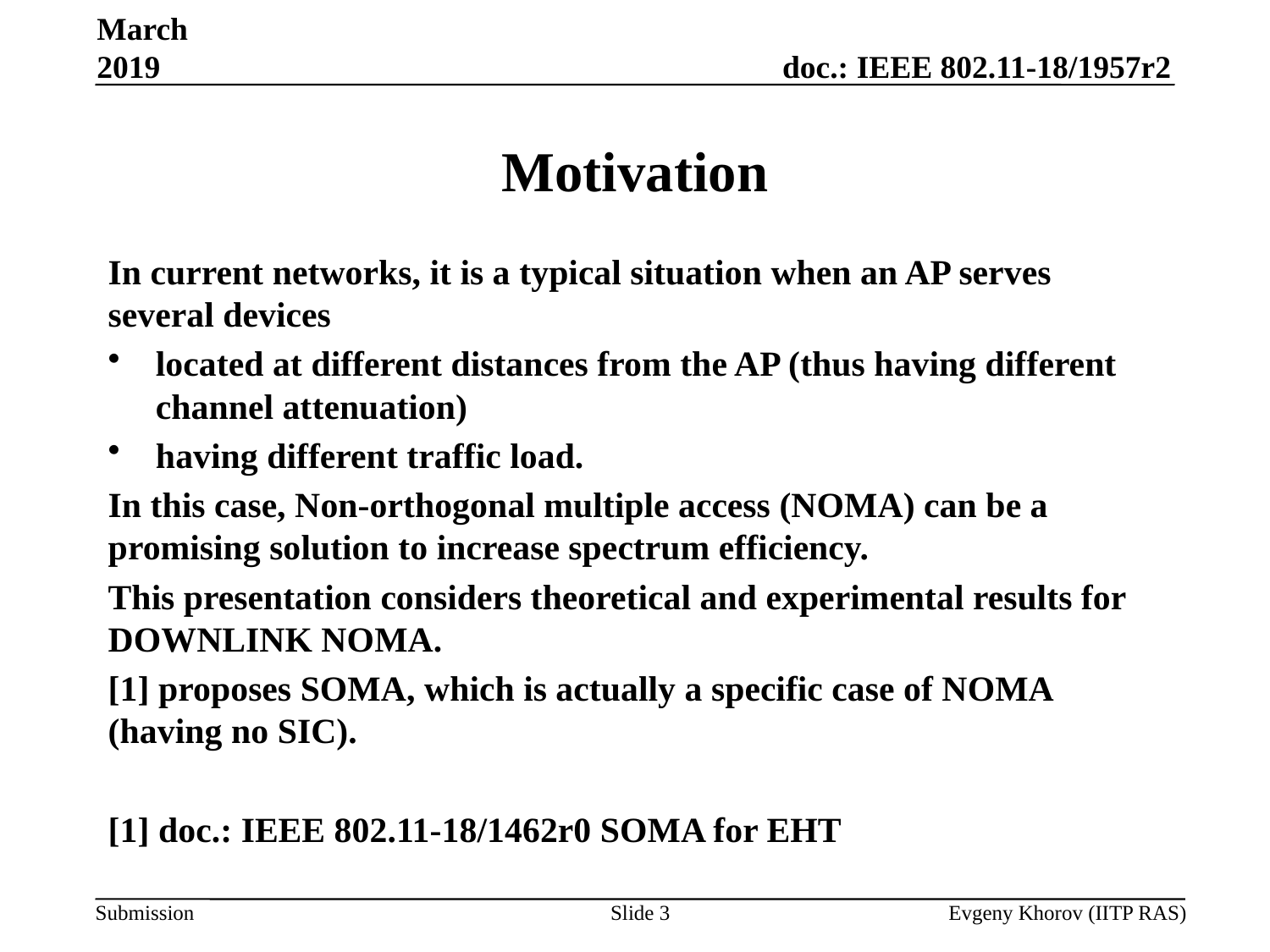

March 2019
# Motivation
In current networks, it is a typical situation when an AP serves several devices
located at different distances from the AP (thus having different channel attenuation)
having different traffic load.
In this case, Non-orthogonal multiple access (NOMA) can be a promising solution to increase spectrum efficiency.
This presentation considers theoretical and experimental results for DOWNLINK NOMA.
[1] proposes SOMA, which is actually a specific case of NOMA (having no SIC).

[1] doc.: IEEE 802.11-18/1462r0 SOMA for EHT
Slide 3
Evgeny Khorov (IITP RAS)